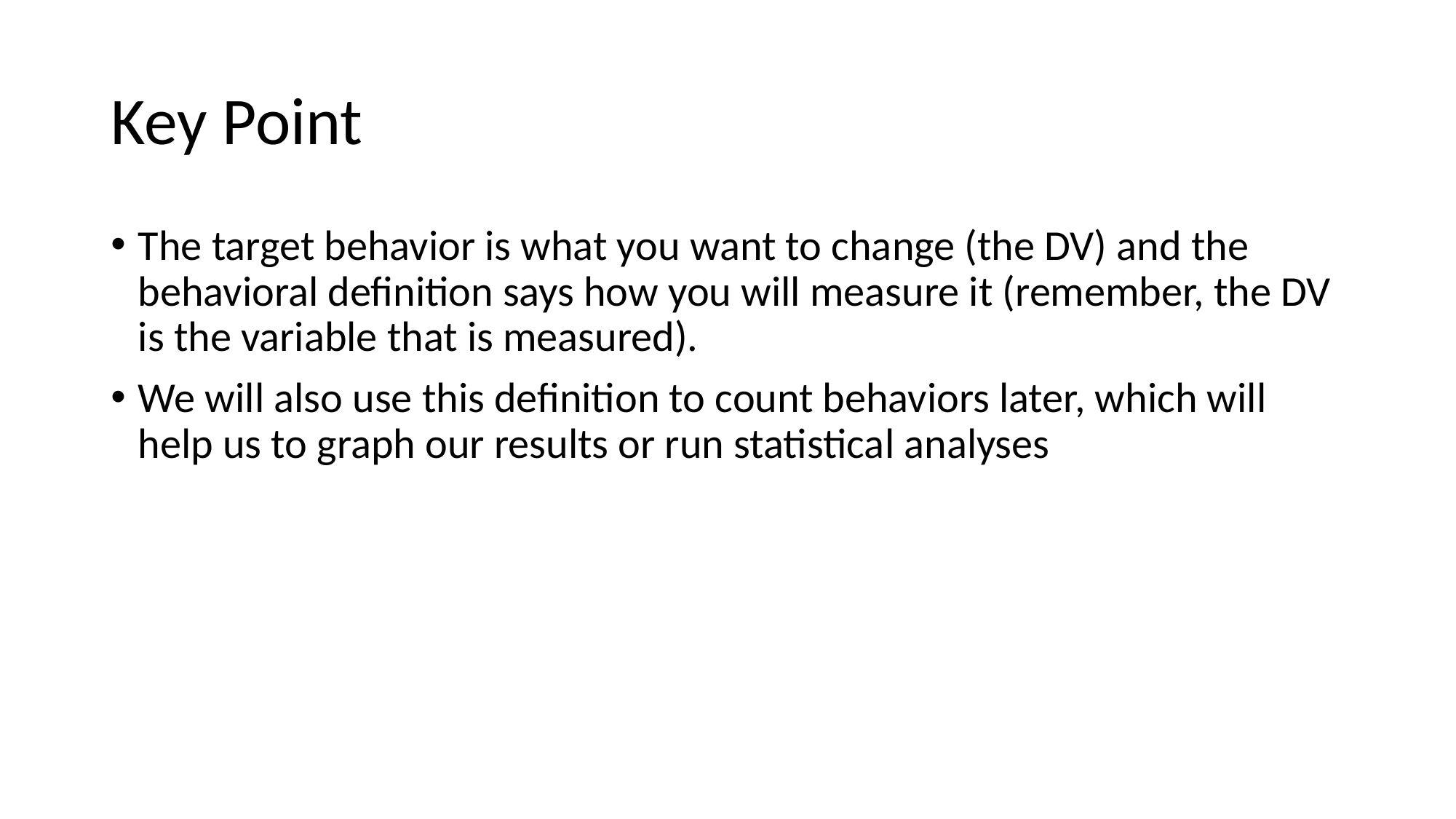

# Key Point
The target behavior is what you want to change (the DV) and the behavioral definition says how you will measure it (remember, the DV is the variable that is measured).
We will also use this definition to count behaviors later, which will help us to graph our results or run statistical analyses